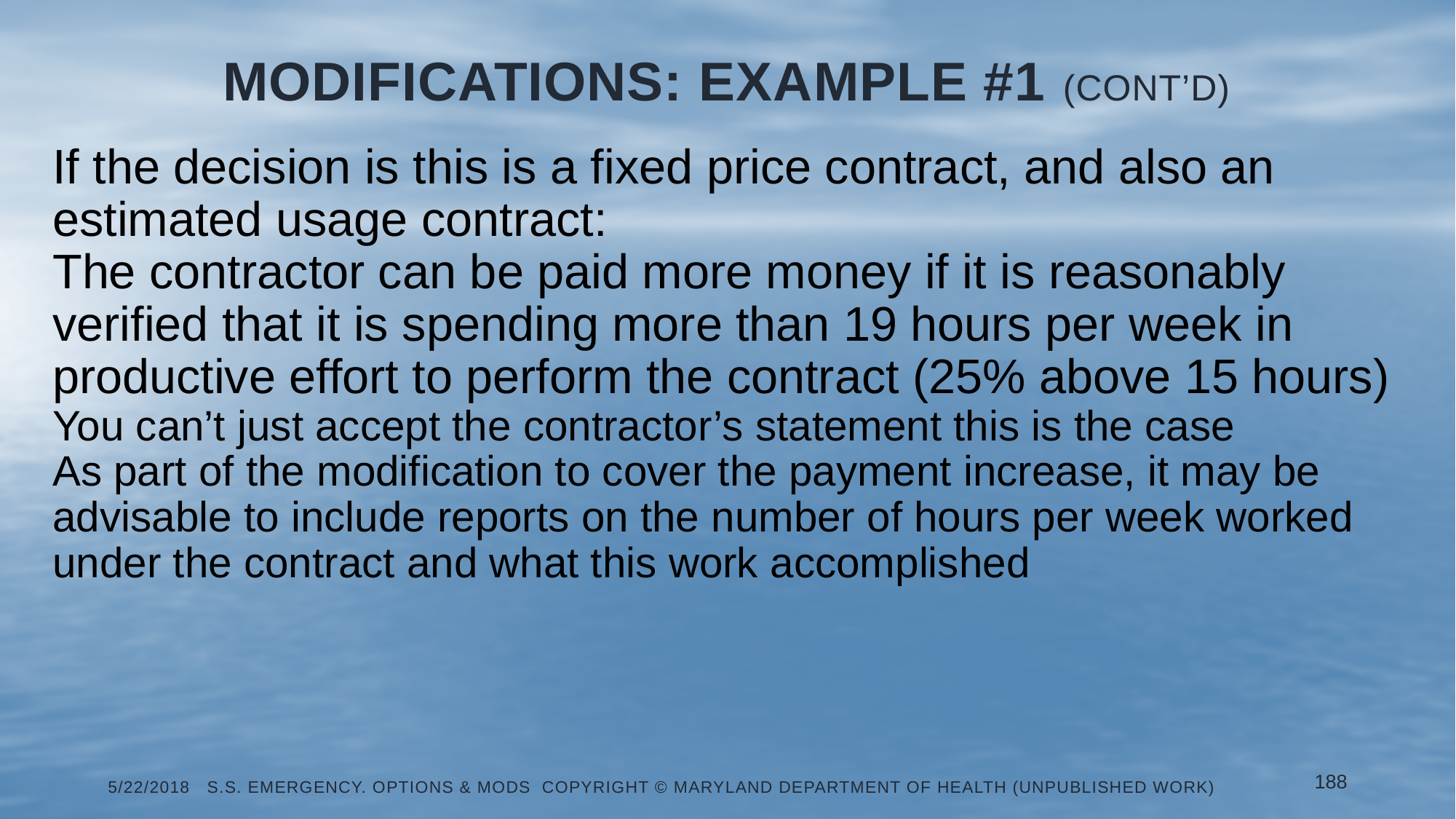

# Modifications: Example #1 (Cont’d)
If the decision is this is a fixed price contract, and also an estimated usage contract:
The contractor can be paid more money if it is reasonably verified that it is spending more than 19 hours per week in productive effort to perform the contract (25% above 15 hours)
You can’t just accept the contractor’s statement this is the case
As part of the modification to cover the payment increase, it may be advisable to include reports on the number of hours per week worked under the contract and what this work accomplished

188
5/22/2018   S.S. Emergency. Options & Mods  Copyright © Maryland Department of Health (Unpublished Work)